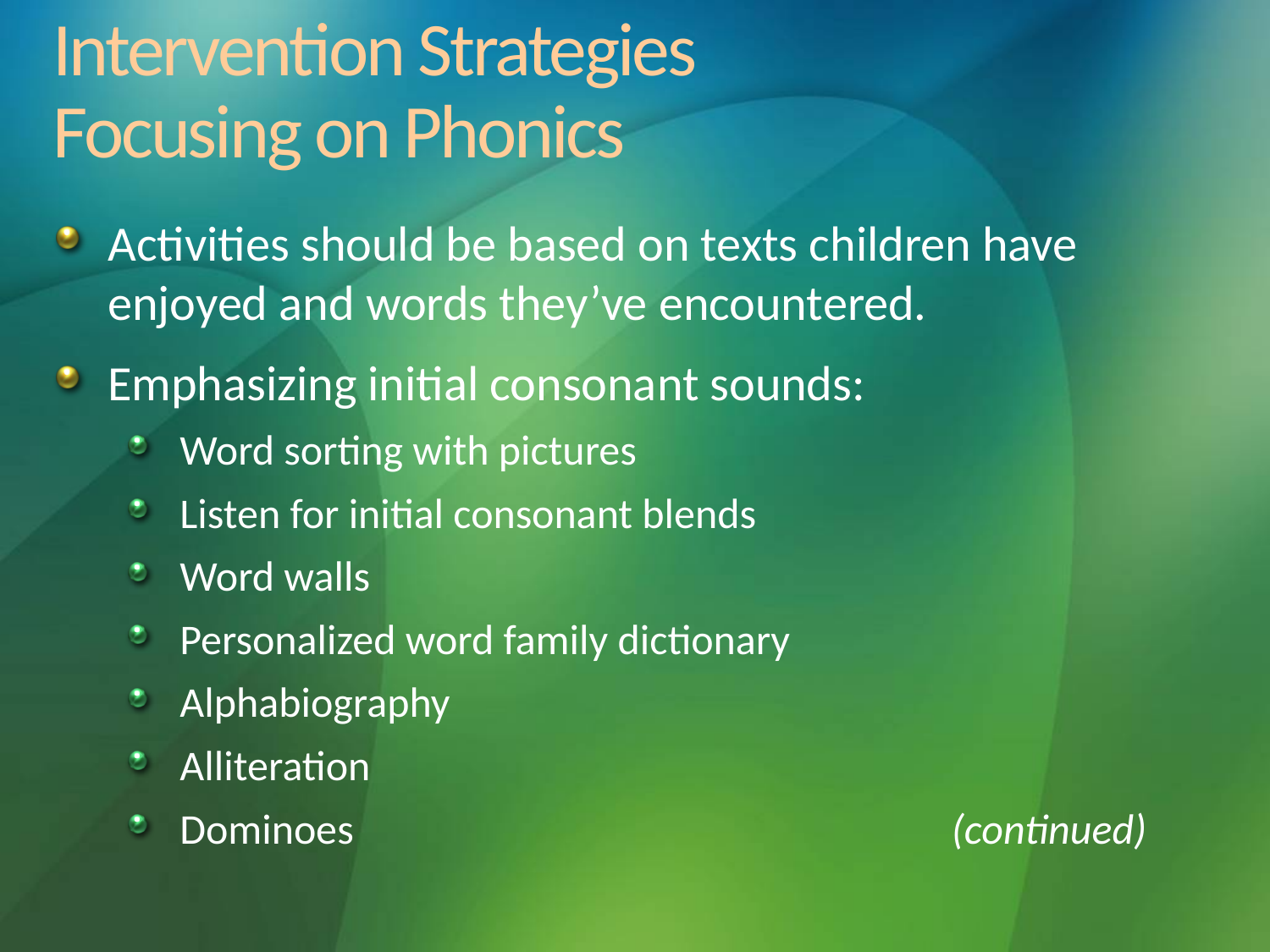

# Intervention Strategies Focusing on Phonics
Activities should be based on texts children have enjoyed and words they’ve encountered.
Emphasizing initial consonant sounds:
Word sorting with pictures
Listen for initial consonant blends
Word walls
Personalized word family dictionary
Alphabiography
Alliteration
Dominoes					 (continued)